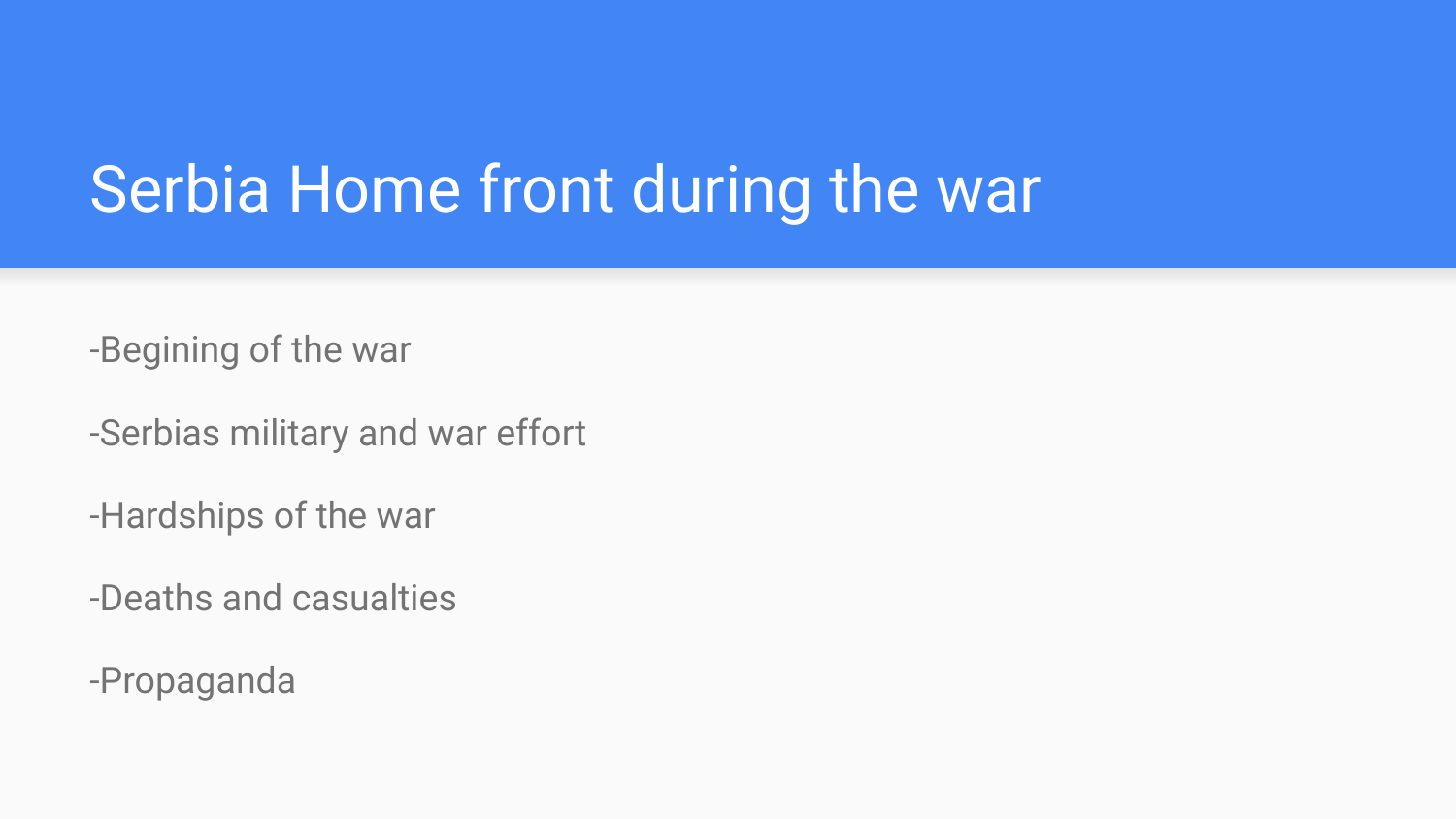

# Serbia Home front during the war
-Begining of the war
-Serbias military and war effort
-Hardships of the war
-Deaths and casualties
-Propaganda